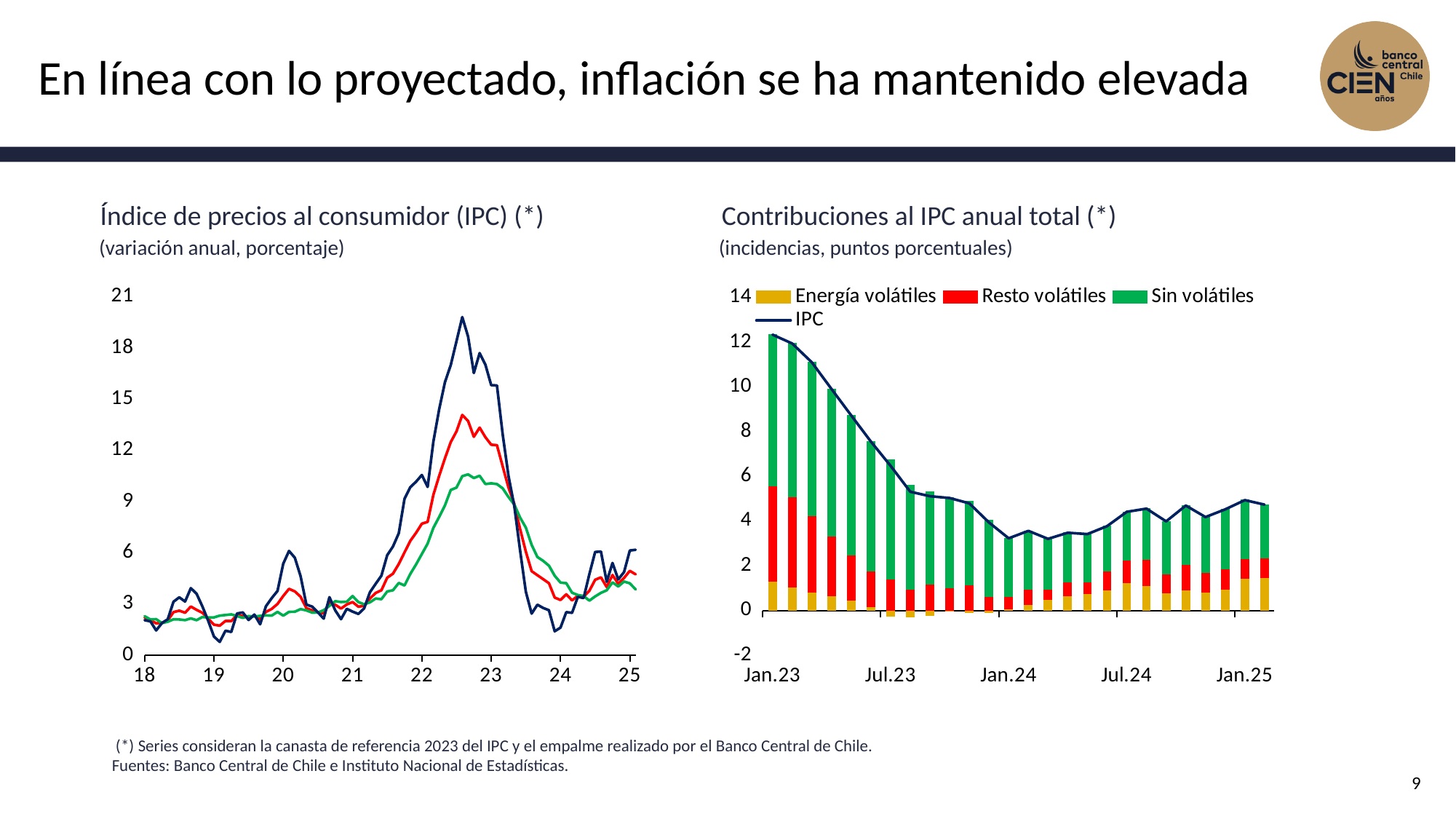

En línea con lo proyectado, inflación se ha mantenido elevada
Índice de precios al consumidor (IPC) (*)
Contribuciones al IPC anual total (*)
(variación anual, porcentaje)
(incidencias, puntos porcentuales)

### Chart

| Category | Total | Subyacente (sin volátiles) | Volátiles |
|---|---|---|---|
| 43101 | 2.188650739 | 2.281531876 | 2.047717479 |
| 43132 | 2.050328241 | 2.090249098 | 1.982773264 |
| 43160 | 1.866031768 | 2.109159065 | 1.446912955 |
| 43191 | 1.894659899 | 1.875146433 | 1.878033055 |
| 43221 | 2.028635762 | 1.956299039 | 2.103458807 |
| 43252 | 2.522171153 | 2.100132304 | 3.131708367 |
| 43282 | 2.607997583 | 2.090482952 | 3.38941701 |
| 43313 | 2.487561625 | 2.052897132 | 3.140821222 |
| 43344 | 2.849709973 | 2.15341556 | 3.925590538 |
| 43374 | 2.654721428 | 2.051795781 | 3.598517547 |
| 43405 | 2.481463302 | 2.235821548 | 2.858361082 |
| 43435 | 2.14098658 | 2.206149202 | 2.023390523 |
| 43466 | 1.785591462 | 2.21246022 | 1.090785221 |
| 43497 | 1.727118956 | 2.31410841 | 0.775134139 |
| 43525 | 2.004592338 | 2.352589112 | 1.433219728 |
| 43556 | 1.997490342 | 2.388352778 | 1.357021601 |
| 43586 | 2.349404499 | 2.292261179 | 2.442410622 |
| 43617 | 2.305203945 | 2.18417541 | 2.504790834 |
| 43647 | 2.201773321 | 2.28780719 | 2.060802508 |
| 43678 | 2.306635658 | 2.263202562 | 2.377986339 |
| 43709 | 2.113110593 | 2.299115604 | 1.809661984 |
| 43739 | 2.535352339 | 2.329883334 | 2.867320769 |
| 43770 | 2.707933121 | 2.318311499 | 3.340416481 |
| 43800 | 3.000480211 | 2.535699019 | 3.760956804 |
| 43831 | 3.468838455 | 2.316317556 | 5.363144134 |
| 43862 | 3.88476291 | 2.53745805 | 6.110085393 |
| 43891 | 3.736201434 | 2.544284857 | 5.713533508 |
| 43922 | 3.424472063 | 2.697731928 | 4.630789609 |
| 43952 | 2.751963838 | 2.623030367 | 2.963098332 |
| 43983 | 2.628031381 | 2.49397096 | 2.847601869 |
| 44013 | 2.501811368 | 2.498052012 | 2.507958397 |
| 44044 | 2.445426635 | 2.632040133 | 2.141218138 |
| 44075 | 3.083712086 | 2.890237434 | 3.399876393 |
| 44105 | 2.956460095 | 3.163245892 | 2.623438301 |
| 44136 | 2.728012833 | 3.113706581 | 2.10744418 |
| 44166 | 2.972870899 | 3.132482312 | 2.71549177 |
| 44197 | 3.112206333 | 3.462396908 | 2.553264139 |
| 44228 | 2.842162039 | 3.108649167 | 2.416822718 |
| 44256 | 2.888043137 | 2.981011268 | 2.738436626 |
| 44287 | 3.317926702 | 3.093659126 | 3.6833128 |
| 44317 | 3.647043435 | 3.318075976 | 4.183977984 |
| 44348 | 3.804306983 | 3.280814028 | 4.658781231 |
| 44378 | 4.539198756 | 3.731957564 | 5.860239539 |
| 44409 | 4.776414855 | 3.804643452 | 6.368126434 |
| 44440 | 5.341392625 | 4.230348314 | 7.1480807 |
| 44470 | 6.025915976 | 4.085619011 | 9.167053374 |
| 44501 | 6.701179435 | 4.763099206 | 9.85016875 |
| 44531 | 7.17284093 | 5.320559112 | 10.17173089 |
| 44562 | 7.703733136 | 5.928387442 | 10.56243658 |
| 44593 | 7.815572432 | 6.540729602 | 9.864036568 |
| 44621 | 9.404368917 | 7.465190745 | 12.53229923 |
| 44652 | 10.51752852 | 8.104928218 | 14.42588169 |
| 44682 | 11.54280527 | 8.783955178 | 16.00832561 |
| 44713 | 12.49339779 | 9.686808385 | 17.01414553 |
| 44743 | 13.12472889 | 9.82591783 | 18.41465851 |
| 44774 | 14.08466187 | 10.49455441 | 19.82334984 |
| 44805 | 13.73133171 | 10.60095273 | 18.68307616 |
| 44835 | 12.80663704 | 10.38689426 | 16.54159545 |
| 44866 | 13.34145686 | 10.52102002 | 17.7118727 |
| 44896 | 12.78165415 | 10.03392514 | 17.03440793 |
| 44927 | 12.34033586 | 10.07641991 | 15.83295502 |
| 44958 | 12.31319042 | 10.03191447 | 15.81462465 |
| 44986 | 11.06821175 | 9.781086177 | 12.93548772 |
| 45017 | 9.82433626 | 9.270869968 | 10.50049399 |
| 45047 | 8.872233088 | 8.827547547 | 8.753786556 |
| 45078 | 7.400533369 | 8.067821426 | 6.146582002 |
| 45108 | 6.070659613 | 7.480168399 | 3.720926295 |
| 45139 | 4.925131055 | 6.465632885 | 2.434264378 |
| 45170 | 4.686963759 | 5.75337588 | 2.954562464 |
| 45200 | 4.453530541 | 5.525929025 | 2.767209122 |
| 45231 | 4.215618051 | 5.243973167 | 2.633872075 |
| 45261 | 3.37450056 | 4.653356071 | 1.396784595 |
| 45292 | 3.234452124 | 4.254583702 | 1.613599997 |
| 45323 | 3.566657 | 4.219098766 | 2.519160407 |
| 45352 | 3.209628162 | 3.659103602 | 2.480674575 |
| 45383 | 3.4821209392144 | 3.524728183 | 3.413130282 |
| 45413 | 3.4222492766592 | 3.4662189868597 | 3.3496803333843 |
| 45444 | 3.7778068406445 | 3.1948182116316 | 4.7505861493677 |
| 45474 | 4.4173706708869 | 3.441769425306 | 6.0481038549775 |
| 45505 | 4.5609002268768 | 3.6512109808418 | 6.0729286576696 |
| 45536 | 3.991731107426 | 3.8030616282892 | 4.3011282545455 |
| 45566 | 4.6984342929578 | 4.2664317569083 | 5.403223731486 |
| 45597 | 4.1841311531558 | 4.0273878219076 | 4.4377636685976 |
| 45627 | 4.527165172795 | 4.3152995349528 | 4.8713302743571 |
| 45658 | 4.9415503834856 | 4.2111861224694 | 6.1330535460346 |
| 45689 | 4.7383011500194 | 3.8563747678778 | 6.1778441599147 |

### Chart

| Category | Energía volátiles | Resto volátiles | Sin volátiles | IPC |
|---|---|---|---|---|
| 44957 | 1.3210295910702958 | 4.251872388435904 | 6.766997686014186 | 12.340335857318216 |
| 44985 | 1.058845288141008 | 4.042844095919571 | 6.842180620312908 | 11.944296817358385 |
| 45016 | 0.8329139013301148 | 3.400814487411014 | 6.866240579868922 | 11.100640841296757 |
| 45046 | 0.6617617986667794 | 2.6848250924297297 | 6.56121360344161 | 9.906790841257848 |
| 45077 | 0.4758590598929586 | 1.9950902812462892 | 6.256384384185452 | 8.726790510430611 |
| 45107 | 0.17107919029586965 | 1.6023093893158733 | 5.785107641538426 | 7.5577701257711976 |
| 45138 | -0.26150292351701826 | 1.4047369552526243 | 5.33002302402673 | 6.472366362829673 |
| 45169 | -0.29586333783800894 | 0.9462779733398216 | 4.665788488884365 | 5.315742295848743 |
| 45199 | -0.20358174465795736 | 1.1914119657702633 | 4.127687241712309 | 5.11525079297229 |
| 45230 | -0.025468356824593825 | 1.018248271450713 | 4.0429873340623885 | 5.035702964465812 |
| 45260 | -0.09565649169278939 | 1.1368314515015687 | 3.7558294323729116 | 4.797125508238384 |
| 45291 | -0.0942128562700807 | 0.641133773470997 | 3.3930419965415726 | 3.939701339619834 |
| 45322 | 0.06091620922006626 | 0.5619755985416829 | 2.6115603164742063 | 3.234452124236015 |
| 45351 | 0.2693359441593647 | 0.6975378355634128 | 2.5997835538677303 | 3.5666573335904963 |
| 45382 | 0.5118662035909286 | 0.4333110916053286 | 2.2644508669866337 | 3.209628162182843 |
| 45412 | 0.6665948742551544 | 0.6254996800272693 | 2.190026362881411 | 3.482120917163902 |
| 45443 | 0.7503981804421078 | 0.5151893902728308 | 2.156661693518292 | 3.422249264233211 |
| 45473 | 0.908368579588322 | 0.8730166240538572 | 1.9964216741290386 | 3.777806877771229 |
| 45504 | 1.2611193309813349 | 1.0029199917475609 | 2.153331369337637 | 4.4173706920665765 |
| 45535 | 1.1183903257093037 | 1.1631361944041292 | 2.27937368064488 | 4.560900200758303 |
| 45565 | 0.7940074003508867 | 0.8337870825581402 | 2.36393658035214 | 3.991731063261051 |
| 45596 | 0.924137191535154 | 1.1314601627062646 | 2.6428370321538366 | 4.6984343863952285 |
| 45626 | 0.8138704999991958 | 0.881205674498729 | 2.4890550048352145 | 4.184131179333114 |
| 45657 | 0.9563215367911245 | 0.8969180733006961 | 2.673925584741065 | 4.527165194832893 |
| 45688 | 1.4298679516469128 | 0.9008669789423699 | 2.610815530830685 | 4.941550461419825 |
| 45716 | 1.4628742274083009 | 0.8840891240027438 | 2.391337755743258 | 4.738301107154215 |
 (*) Series consideran la canasta de referencia 2023 del IPC y el empalme realizado por el Banco Central de Chile.
Fuentes: Banco Central de Chile e Instituto Nacional de Estadísticas.